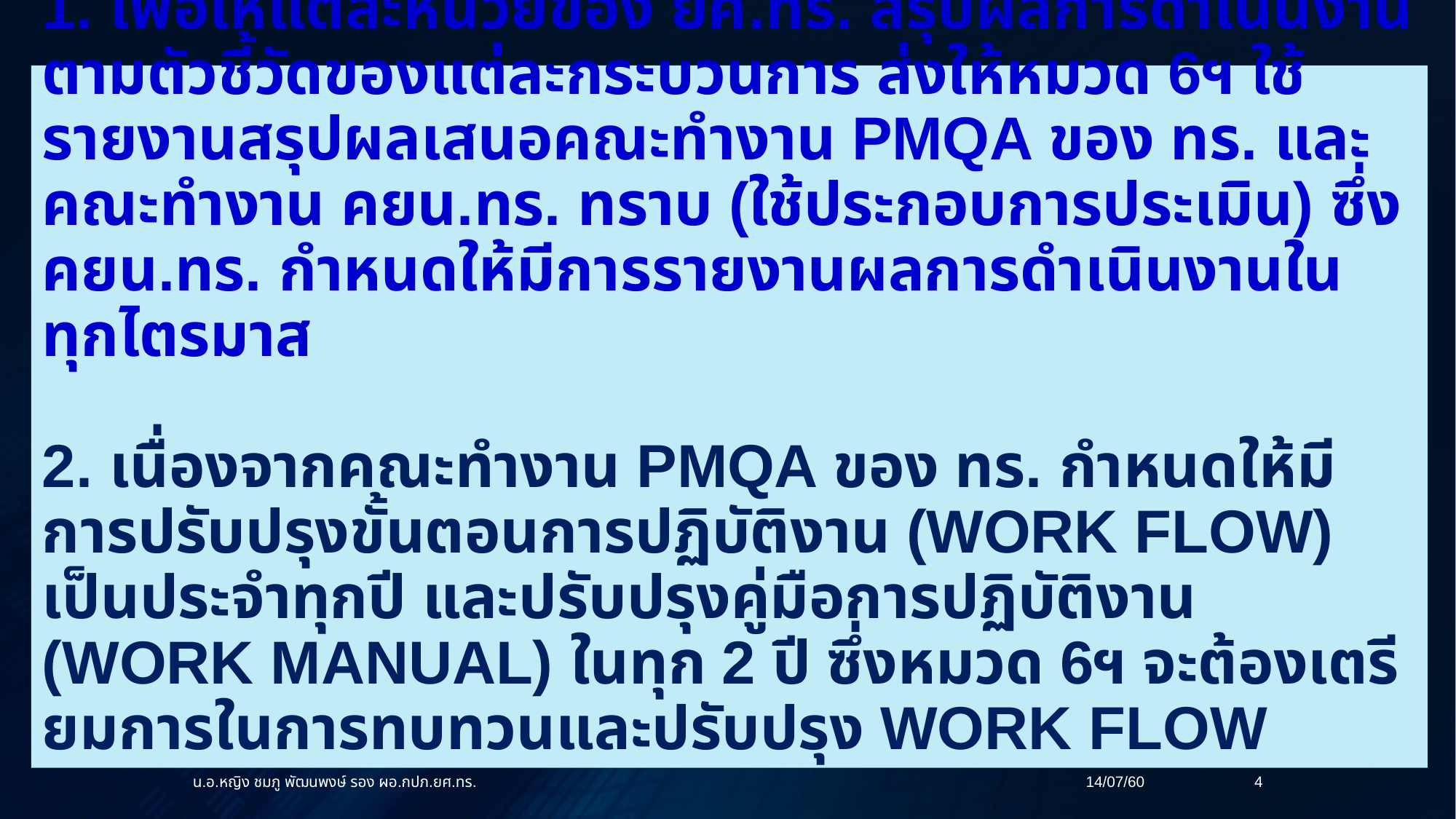

วัตถุประสงค์ของประชุม
1. เพื่อให้แต่ละหน่วยของ ยศ.ทร. สรุปผลการดำเนินงานตามตัวชี้วัดของแต่ละกระบวนการ ส่งให้หมวด 6ฯ ใช้รายงานสรุปผลเสนอคณะทำงาน PMQA ของ ทร. และคณะทำงาน คยน.ทร. ทราบ (ใช้ประกอบการประเมิน) ซึ่ง คยน.ทร. กำหนดให้มีการรายงานผลการดำเนินงานในทุกไตรมาส

2. เนื่องจากคณะทำงาน PMQA ของ ทร. กำหนดให้มีการปรับปรุงขั้นตอนการปฏิบัติงาน (Work flow) เป็นประจำทุกปี และปรับปรุงคู่มือการปฏิบัติงาน (Work Manual) ในทุก 2 ปี ซึ่งหมวด 6ฯ จะต้องเตรียมการในการทบทวนและปรับปรุง Work flow
น.อ.หญิง ชมภู พัฒนพงษ์ รอง ผอ.กปภ.ยศ.ทร.
14/07/60
4